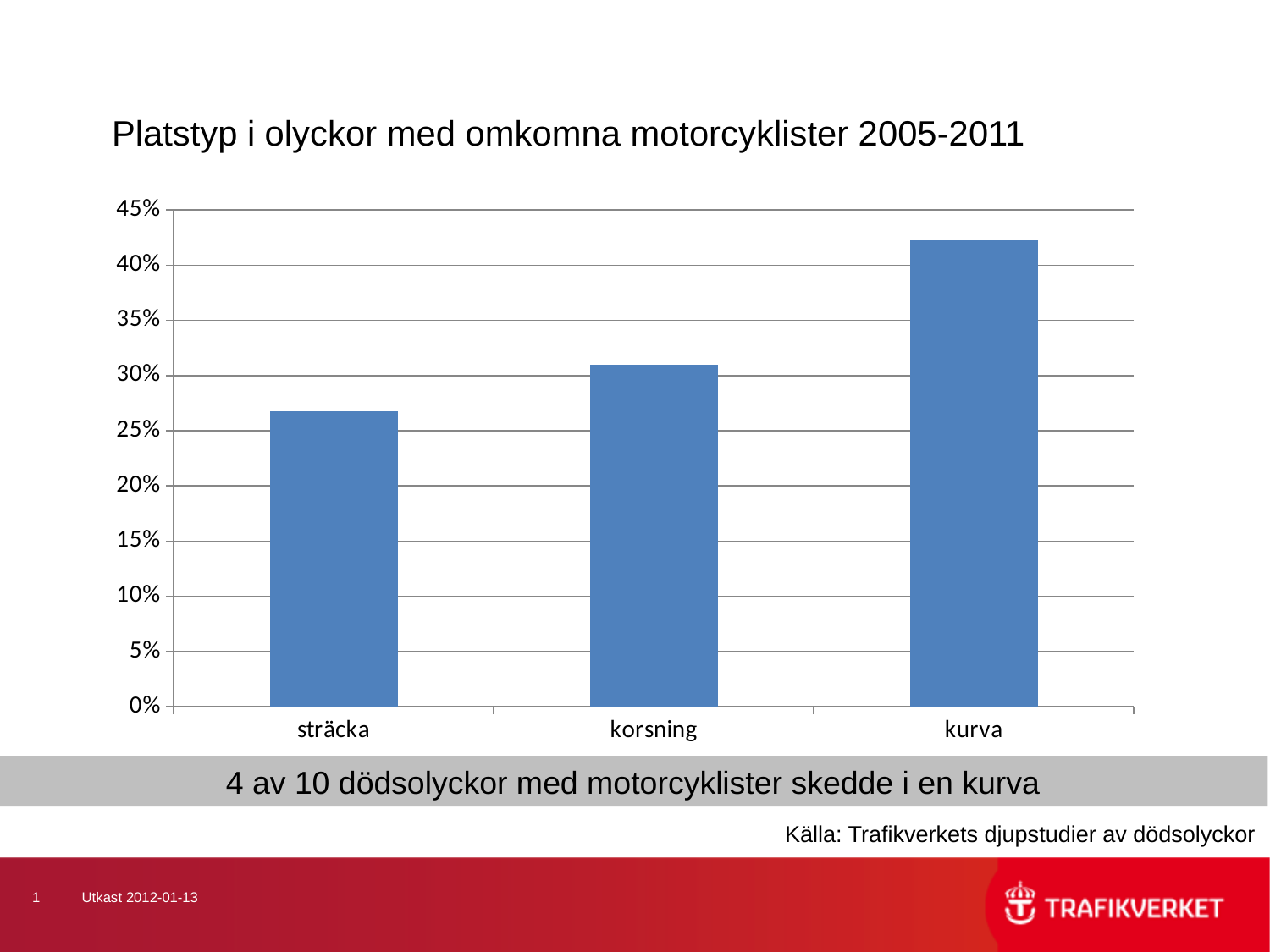

# Platstyp i olyckor med omkomna motorcyklister 2005-2011

### Chart

| Category |  |
|---|---|
| sträcka | 0.26732673267326734 |
| korsning | 0.3102310231023102 |
| kurva | 0.42244224422442245 |
4 av 10 dödsolyckor med motorcyklister skedde i en kurva
Källa: Trafikverkets djupstudier av dödsolyckor